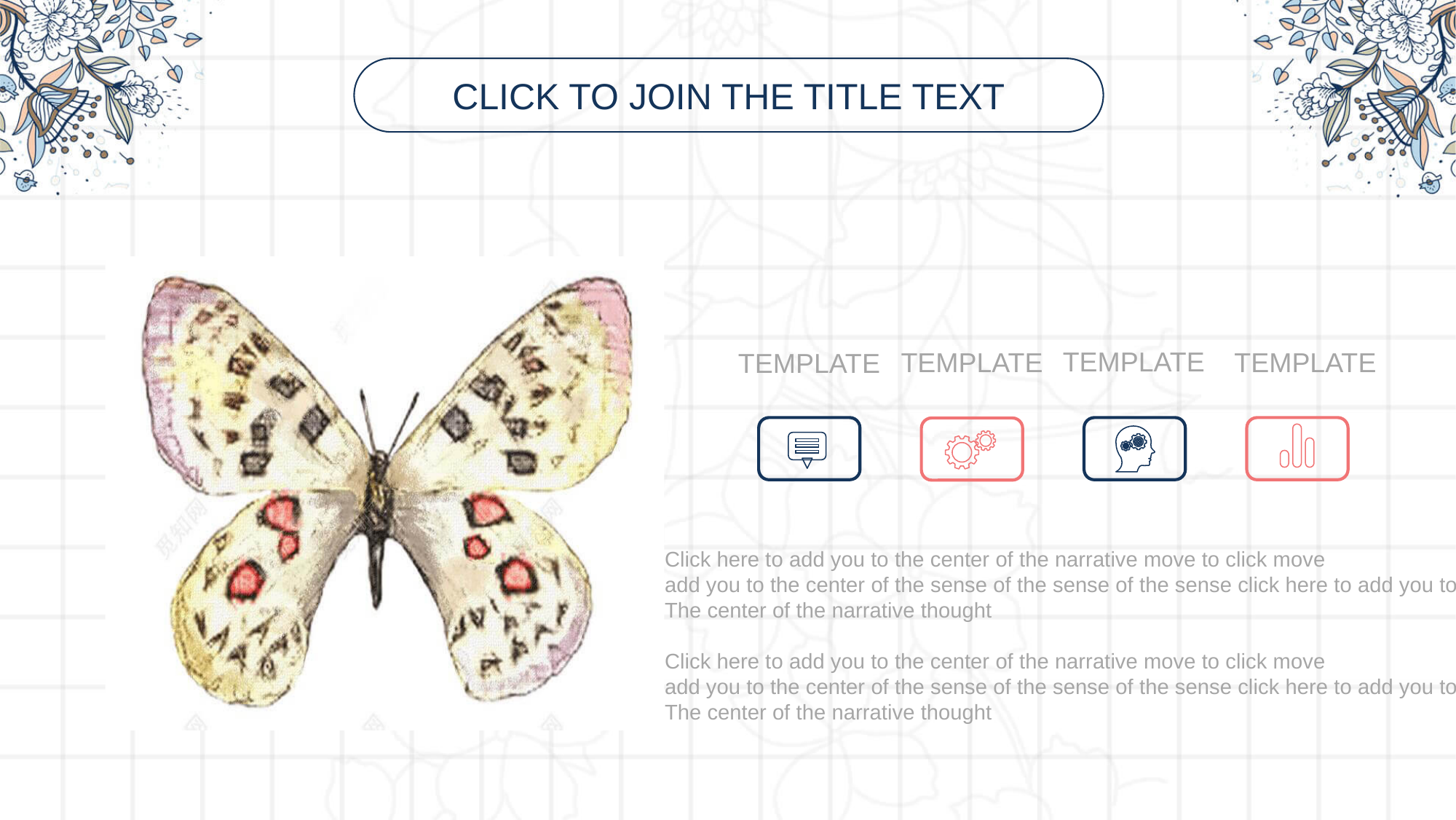

Click to join the title text

TEMPLATE
TEMPLATE
TEMPLATE
TEMPLATE

Click here to add you to the center of the narrative move to click move
add you to the center of the sense of the sense of the sense click here to add you to
The center of the narrative thought

Click here to add you to the center of the narrative move to click move
add you to the center of the sense of the sense of the sense click here to add you to
The center of the narrative thought